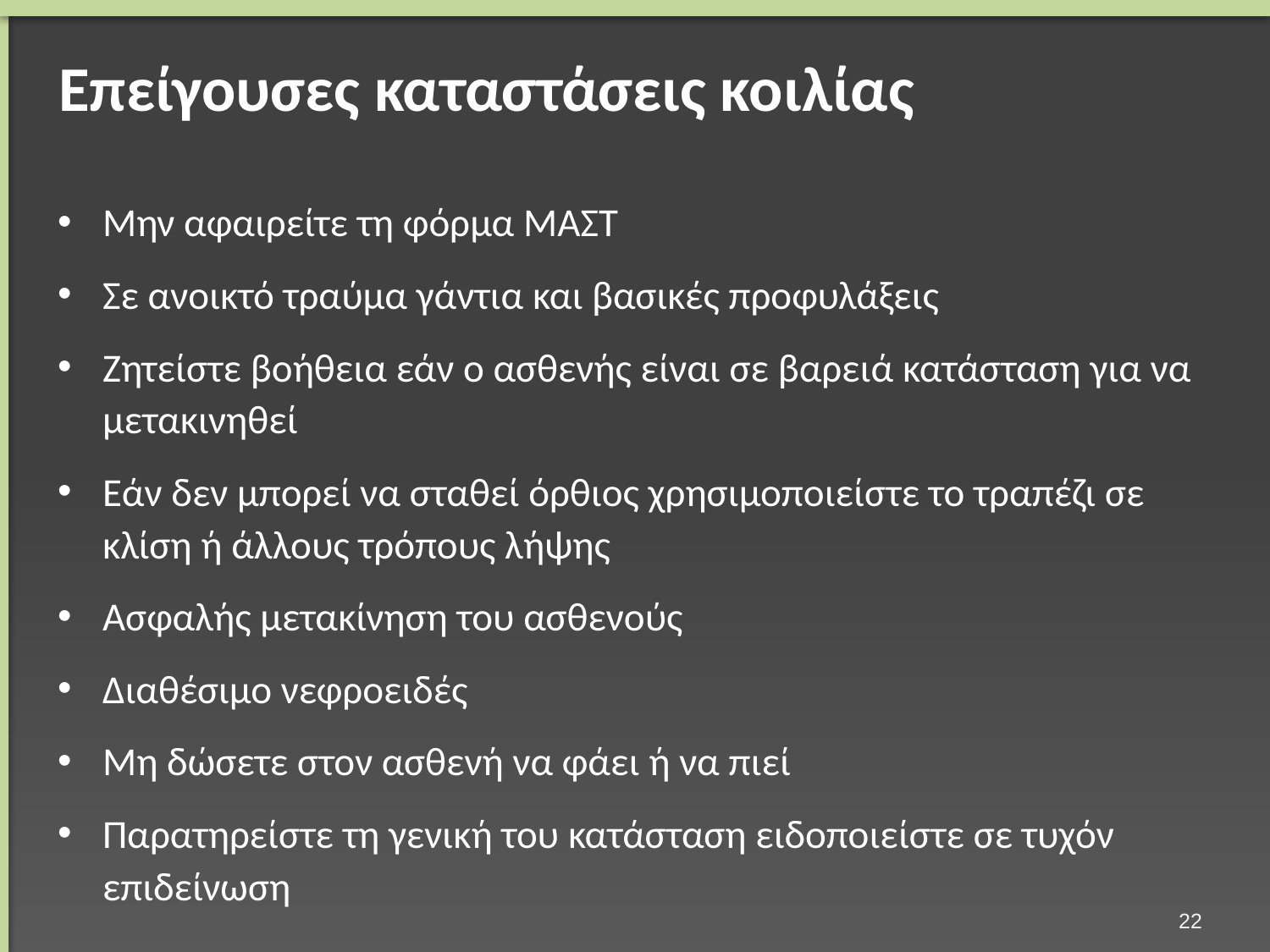

# Επείγουσες καταστάσεις κοιλίας
Μην αφαιρείτε τη φόρμα ΜΑΣΤ
Σε ανοικτό τραύμα γάντια και βασικές προφυλάξεις
Ζητείστε βοήθεια εάν ο ασθενής είναι σε βαρειά κατάσταση για να μετακινηθεί
Εάν δεν μπορεί να σταθεί όρθιος χρησιμοποιείστε το τραπέζι σε κλίση ή άλλους τρόπους λήψης
Ασφαλής μετακίνηση του ασθενούς
Διαθέσιμο νεφροειδές
Μη δώσετε στον ασθενή να φάει ή να πιεί
Παρατηρείστε τη γενική του κατάσταση ειδοποιείστε σε τυχόν επιδείνωση
22